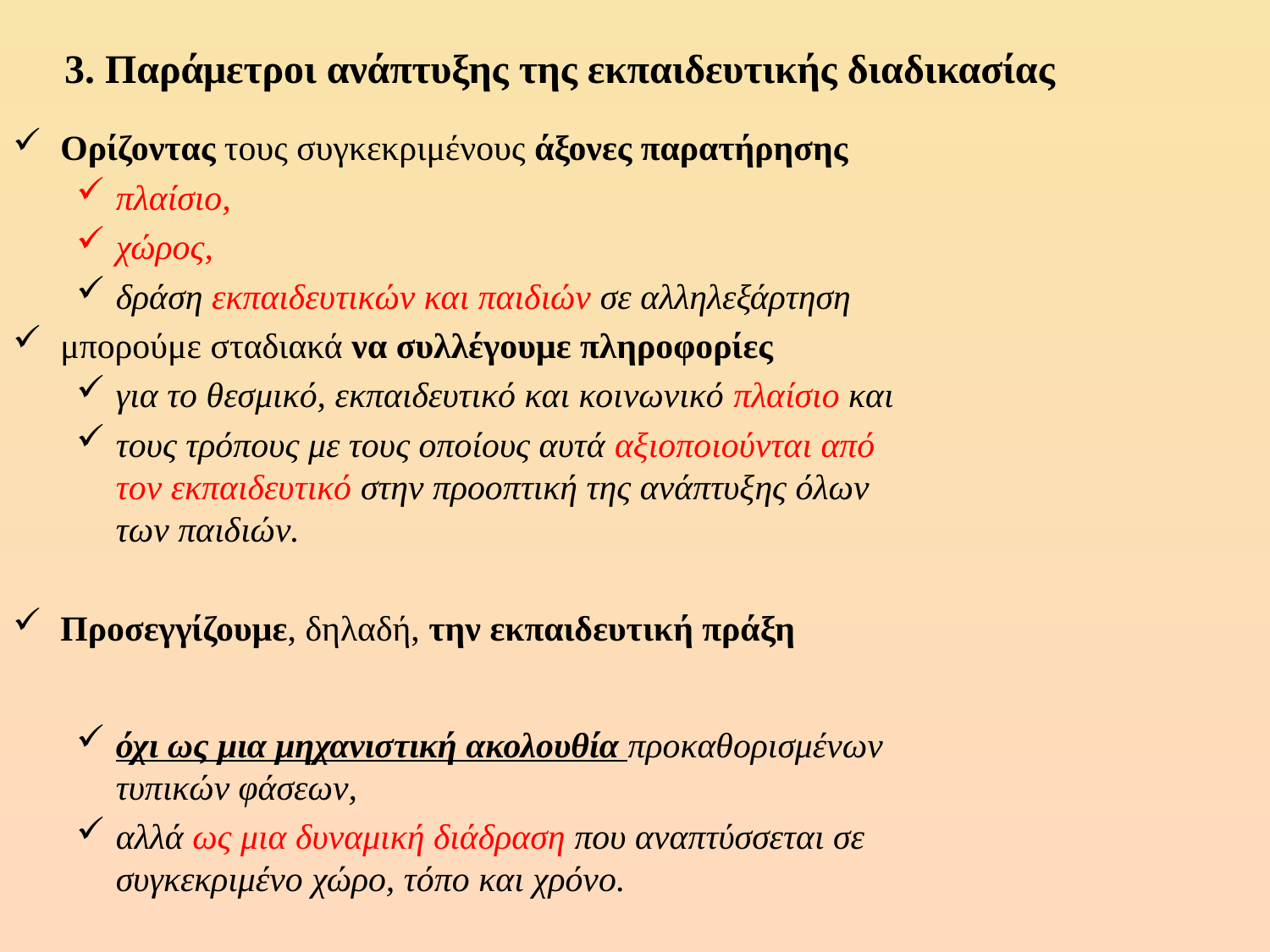

# 3. Παράμετροι ανάπτυξης της εκπαιδευτικής διαδικασίας
Ορίζοντας τους συγκεκριμένους άξονες παρατήρησης
πλαίσιο,
χώρος,
δράση εκπαιδευτικών και παιδιών σε αλληλεξάρτηση
μπορούμε σταδιακά να συλλέγουμε πληροφορίες
για το θεσμικό, εκπαιδευτικό και κοινωνικό πλαίσιο και
τους τρόπους με τους οποίους αυτά αξιοποιούνται από τον εκπαιδευτικό στην προοπτική της ανάπτυξης όλων των παιδιών.

Προσεγγίζουμε, δηλαδή, την εκπαιδευτική πράξη

όχι ως μια μηχανιστική ακολουθία προκαθορισμένων τυπικών φάσεων,
αλλά ως μια δυναμική διάδραση που αναπτύσσεται σε συγκεκριμένο χώρο, τόπο και χρόνο.